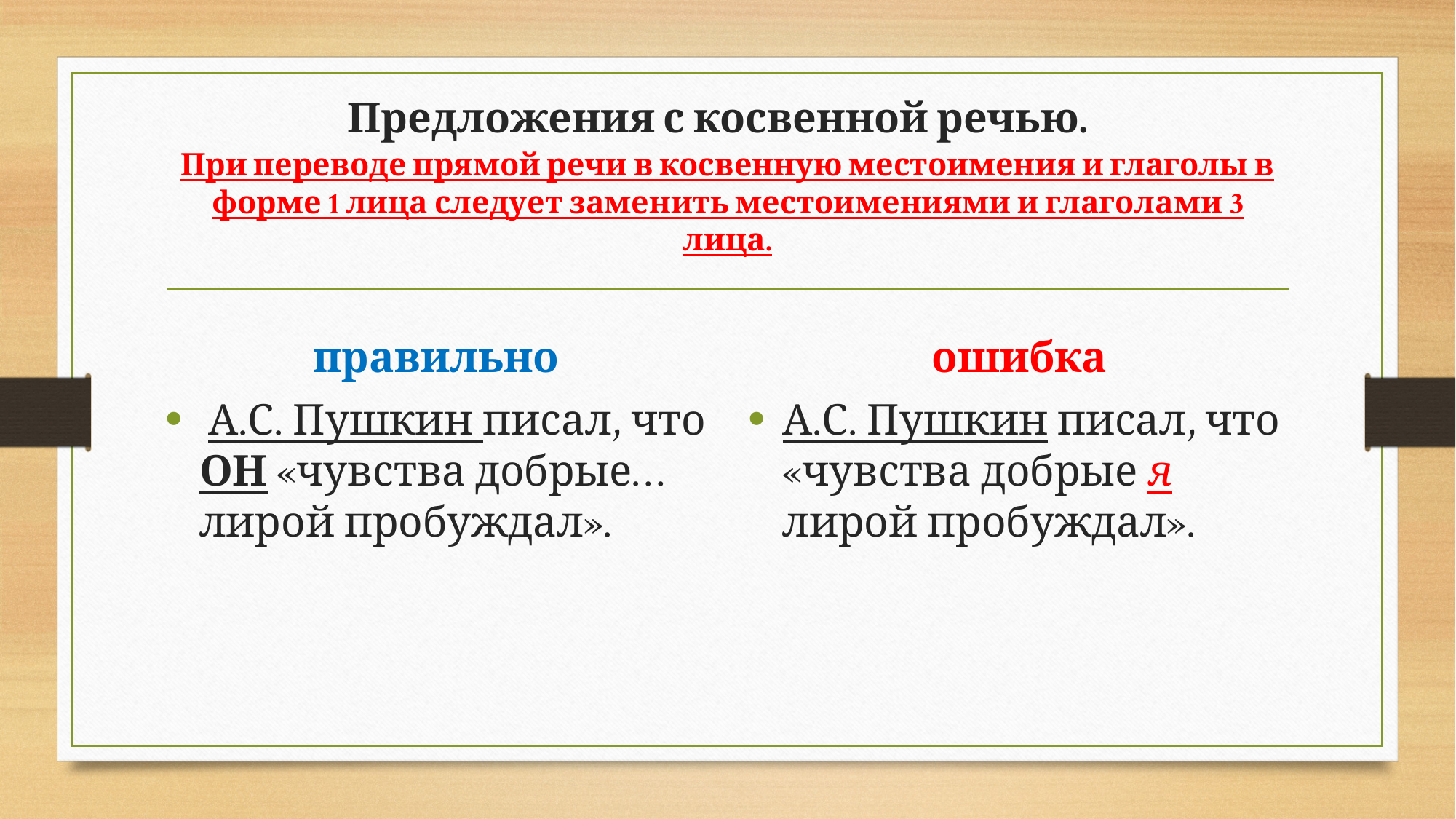

# Предложения с косвенной речью.   При переводе прямой речи в косвенную местоимения и глаголы в форме 1 лица следует заменить местоимениями и глаголами 3 лица.
правильно
ошибка
 А.С. Пушкин писал, что ОН «чувства добрые… лирой пробуждал».
А.С. Пушкин писал, что «чувства добрые я лирой пробуждал».